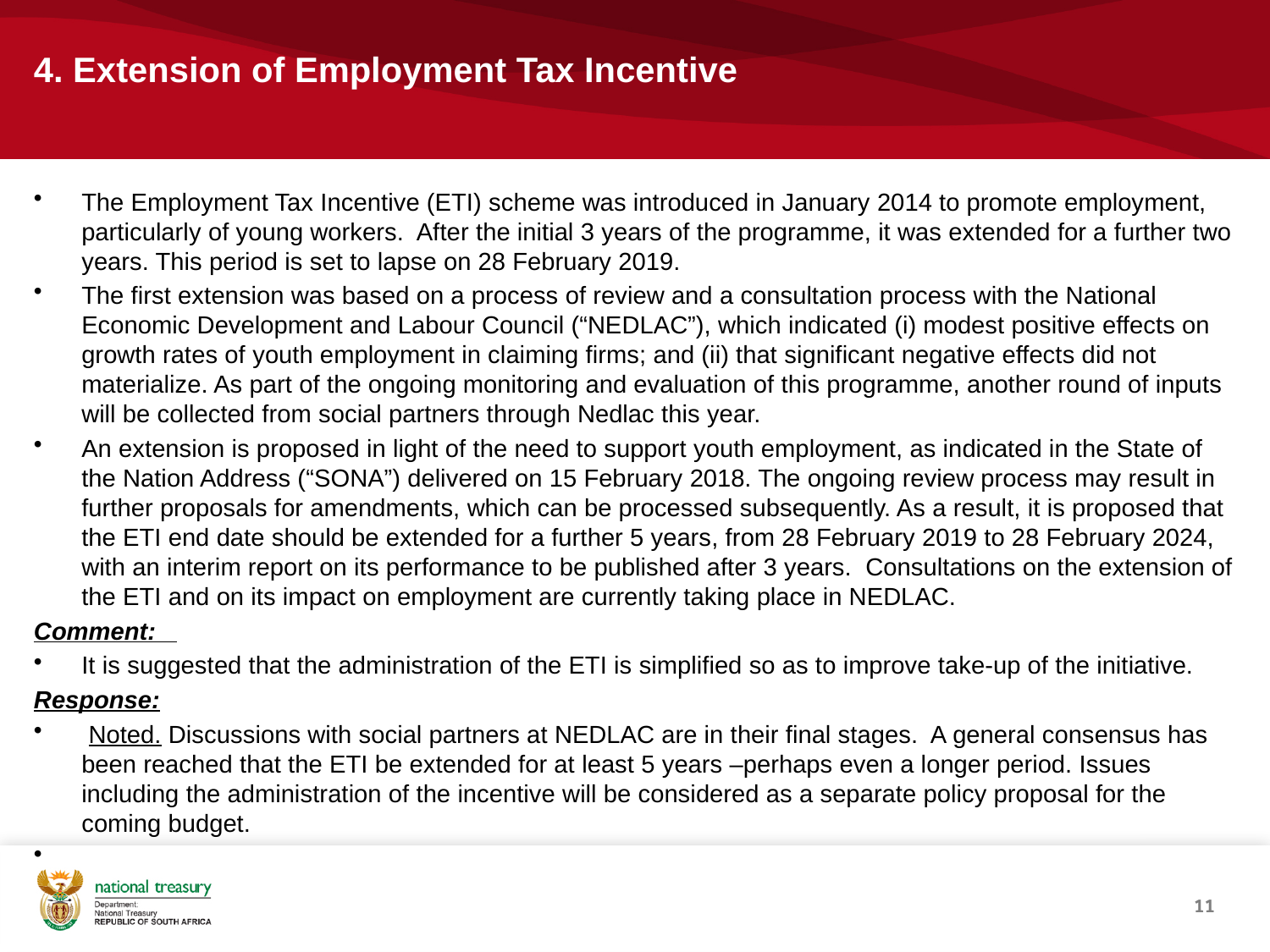

# 4. Extension of Employment Tax Incentive
The Employment Tax Incentive (ETI) scheme was introduced in January 2014 to promote employment, particularly of young workers.  After the initial 3 years of the programme, it was extended for a further two years. This period is set to lapse on 28 February 2019.
The first extension was based on a process of review and a consultation process with the National Economic Development and Labour Council (“NEDLAC”), which indicated (i) modest positive effects on growth rates of youth employment in claiming firms; and (ii) that significant negative effects did not materialize. As part of the ongoing monitoring and evaluation of this programme, another round of inputs will be collected from social partners through Nedlac this year.
An extension is proposed in light of the need to support youth employment, as indicated in the State of the Nation Address (“SONA”) delivered on 15 February 2018. The ongoing review process may result in further proposals for amendments, which can be processed subsequently. As a result, it is proposed that the ETI end date should be extended for a further 5 years, from 28 February 2019 to 28 February 2024, with an interim report on its performance to be published after 3 years.  Consultations on the extension of the ETI and on its impact on employment are currently taking place in NEDLAC.
Comment:
It is suggested that the administration of the ETI is simplified so as to improve take-up of the initiative.
Response:
 Noted. Discussions with social partners at NEDLAC are in their final stages.  A general consensus has been reached that the ETI be extended for at least 5 years –perhaps even a longer period. Issues including the administration of the incentive will be considered as a separate policy proposal for the coming budget.

11